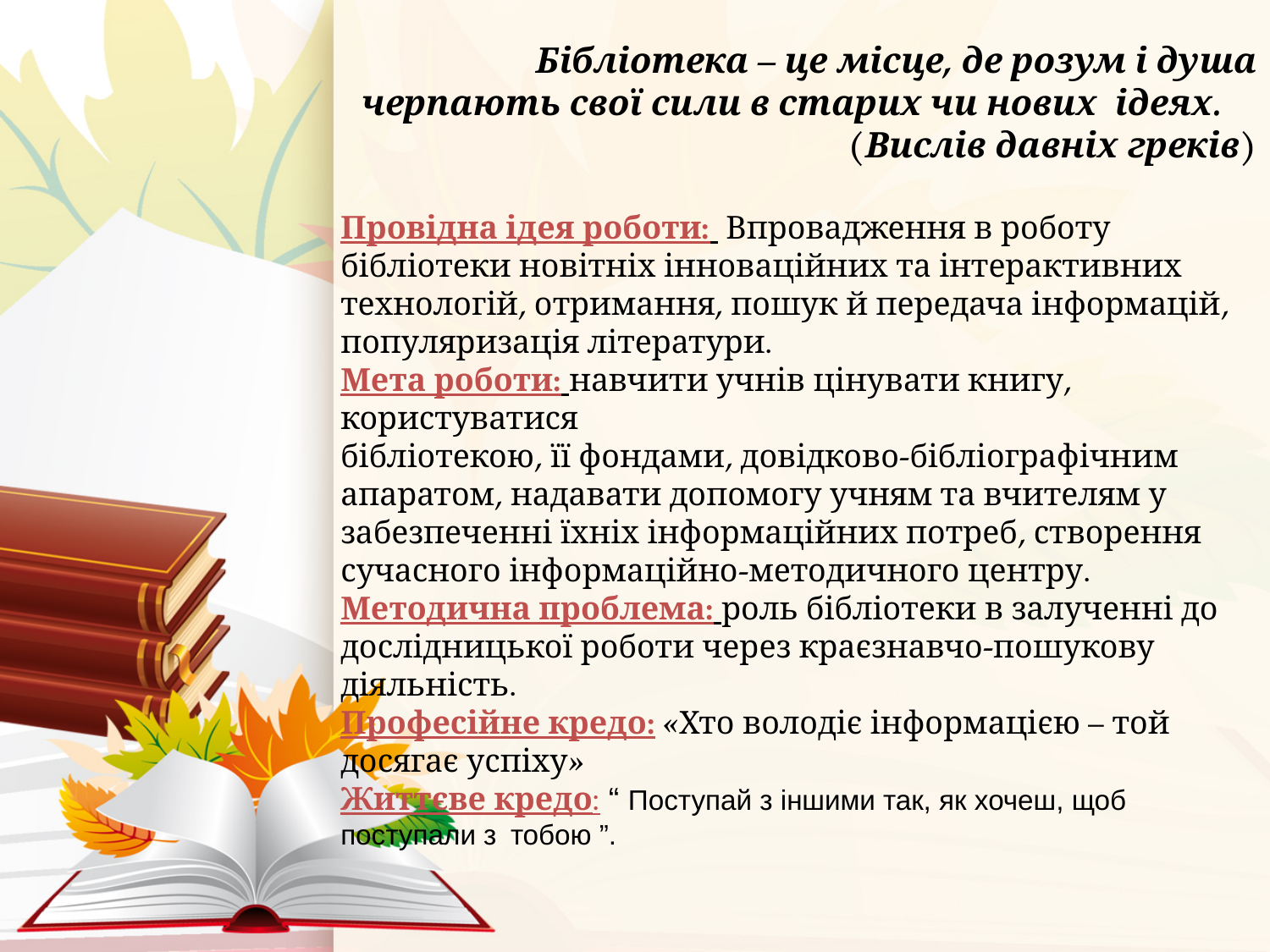

Бібліотека – це місце, де розум і душа черпають свої сили в старих чи нових  ідеях.     (Вислів давніх греків)

Провідна ідея роботи:  Впровадження в роботу бібліотеки новітніх інноваційних та інтерактивних технологій, отримання, пошук й передача інформацій,  популяризація літератури.
Мета роботи: навчити учнів цінувати книгу, користуватися
бібліотекою, її фондами, довідково-бібліографічним апаратом, надавати допомогу учням та вчителям у забезпеченні їхніх інформаційних потреб, створення сучасного інформаційно-методичного центру.
Методична проблема: роль бібліотеки в залученні до
дослідницької роботи через краєзнавчо-пошукову діяльність.
Професійне кредо: «Хто володіє інформацією – той досягає успіху»
Життєве кредо: “ Поступай з іншими так, як хочеш, щоб поступали з  тобою ”.